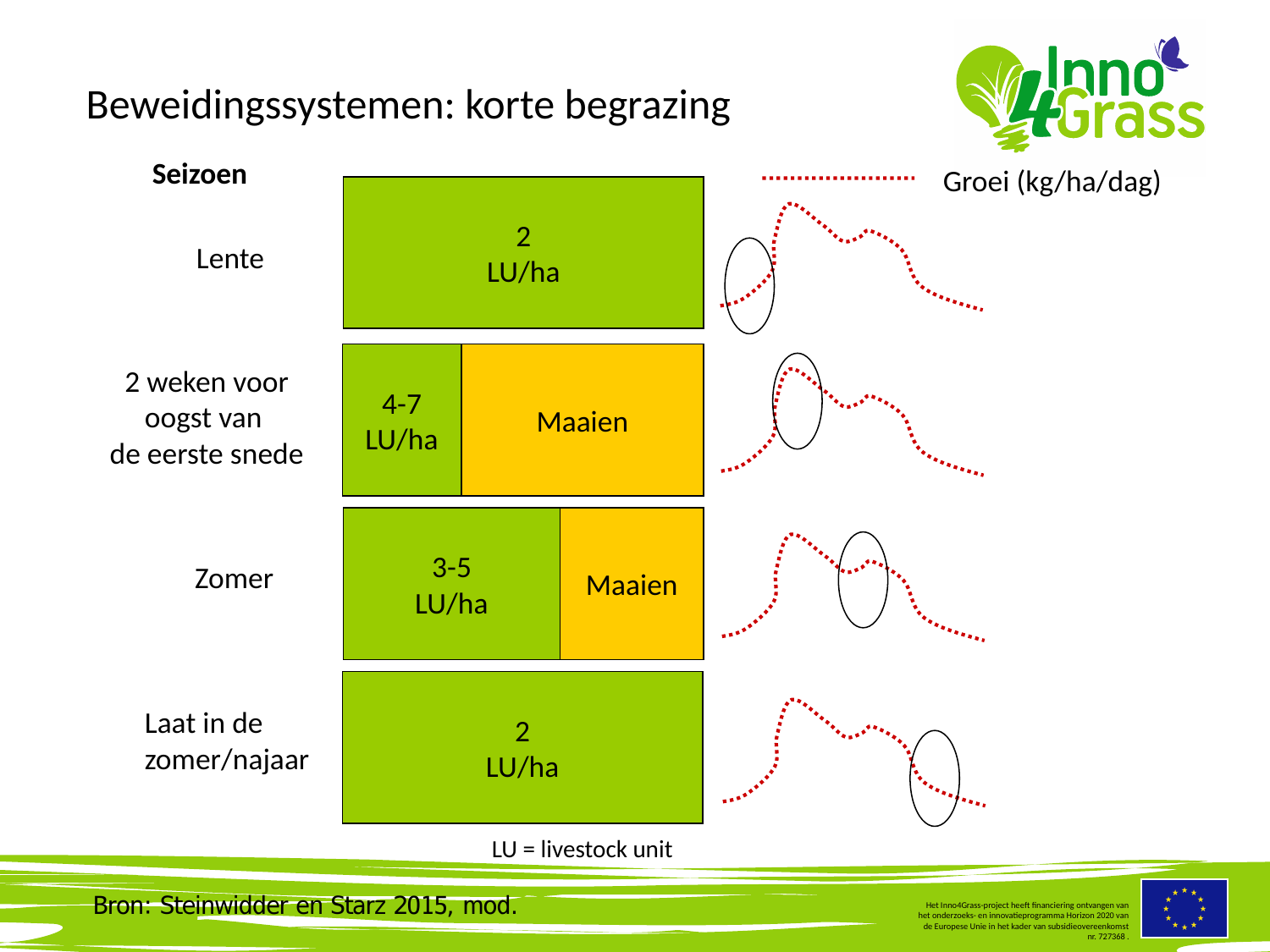

#
Beweidingssystemen: korte begrazing
Seizoen
Groei (kg/ha/dag)
2
LU/ha

Lente

4-7
LU/ha
Maaien

2 weken voor oogst van
de eerste snede

3-5
LU/ha
Maaien

Zomer
2
LU/ha
Laat in de zomer/najaar

LU = livestock unit
Bron: Steinwidder en Starz 2015, mod.